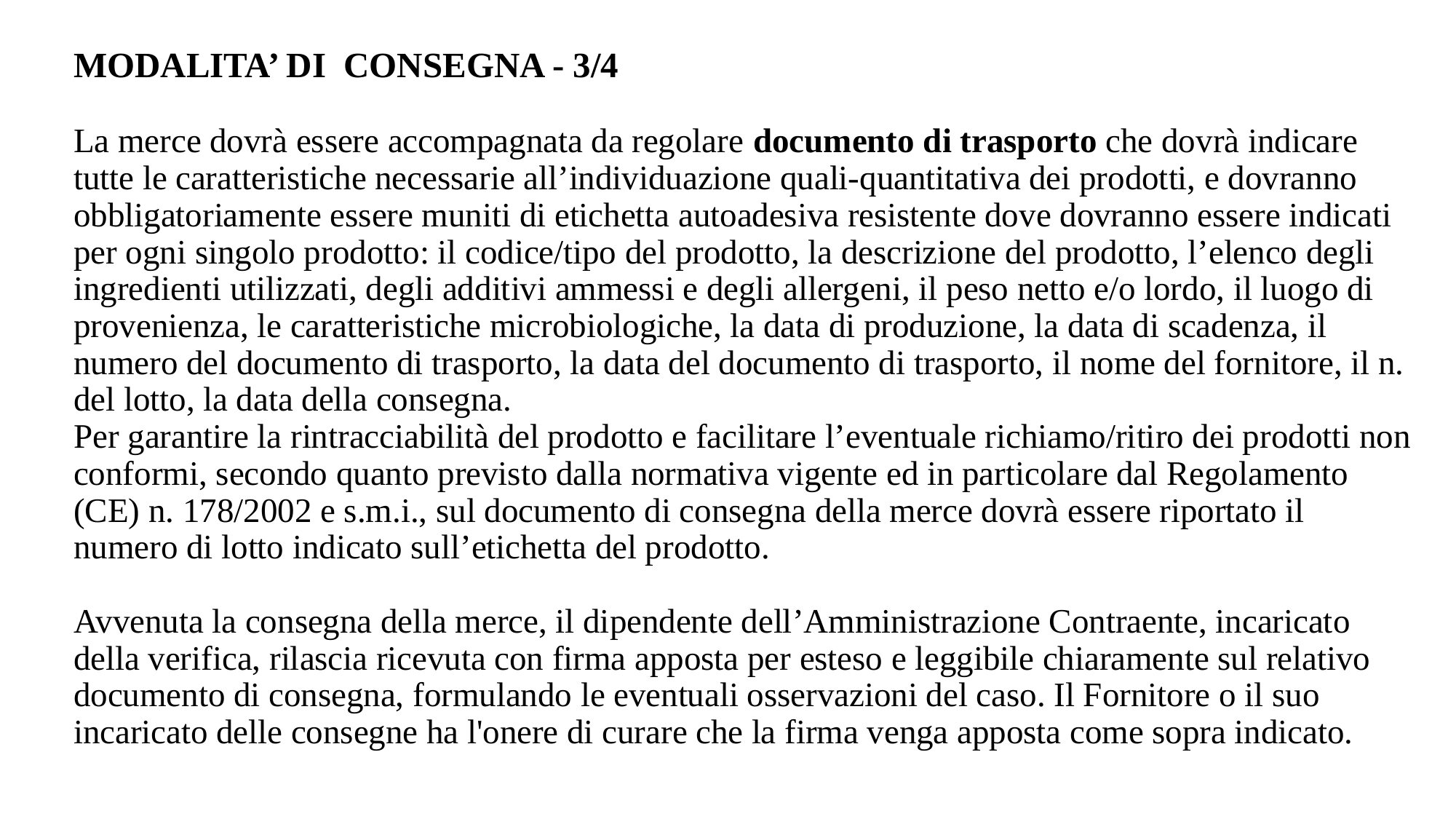

# MODALITA’ DI  CONSEGNA - 3/4 La merce dovrà essere accompagnata da regolare documento di trasporto che dovrà indicare tutte le caratteristiche necessarie all’individuazione quali-quantitativa dei prodotti, e dovranno obbligatoriamente essere muniti di etichetta autoadesiva resistente dove dovranno essere indicati per ogni singolo prodotto: il codice/tipo del prodotto, la descrizione del prodotto, l’elenco degli ingredienti utilizzati, degli additivi ammessi e degli allergeni, il peso netto e/o lordo, il luogo di provenienza, le caratteristiche microbiologiche, la data di produzione, la data di scadenza, il numero del documento di trasporto, la data del documento di trasporto, il nome del fornitore, il n. del lotto, la data della consegna. Per garantire la rintracciabilità del prodotto e facilitare l’eventuale richiamo/ritiro dei prodotti non conformi, secondo quanto previsto dalla normativa vigente ed in particolare dal Regolamento (CE) n. 178/2002 e s.m.i., sul documento di consegna della merce dovrà essere riportato il numero di lotto indicato sull’etichetta del prodotto. Avvenuta la consegna della merce, il dipendente dell’Amministrazione Contraente, incaricato della verifica, rilascia ricevuta con firma apposta per esteso e leggibile chiaramente sul relativo documento di consegna, formulando le eventuali osservazioni del caso. Il Fornitore o il suo incaricato delle consegne ha l'onere di curare che la firma venga apposta come sopra indicato.